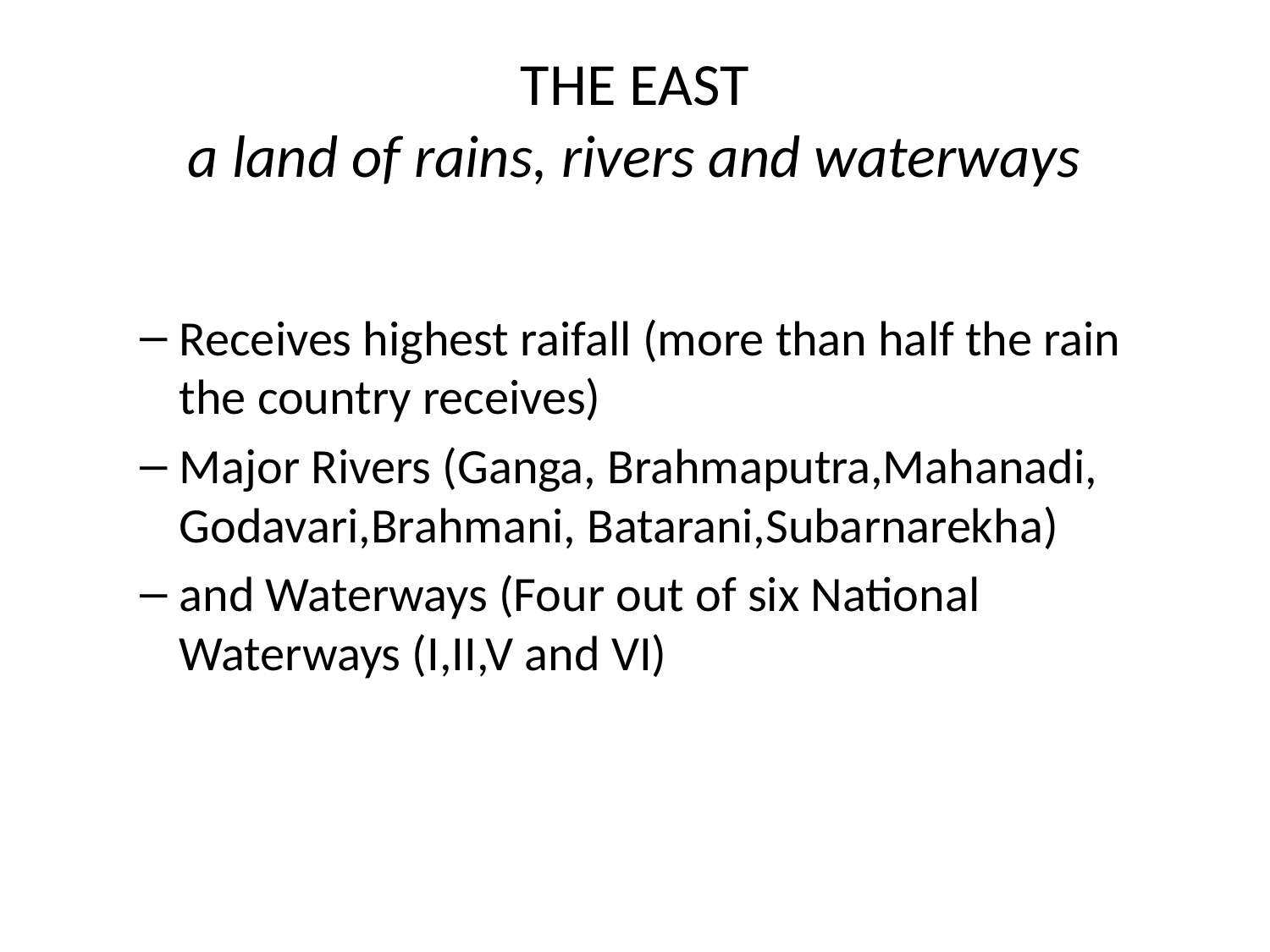

# THE EAST a land of rains, rivers and waterways

Receives highest raifall (more than half the rain the country receives)
Major Rivers (Ganga, Brahmaputra,Mahanadi, Godavari,Brahmani, Batarani,Subarnarekha)
and Waterways (Four out of six National Waterways (I,II,V and VI)